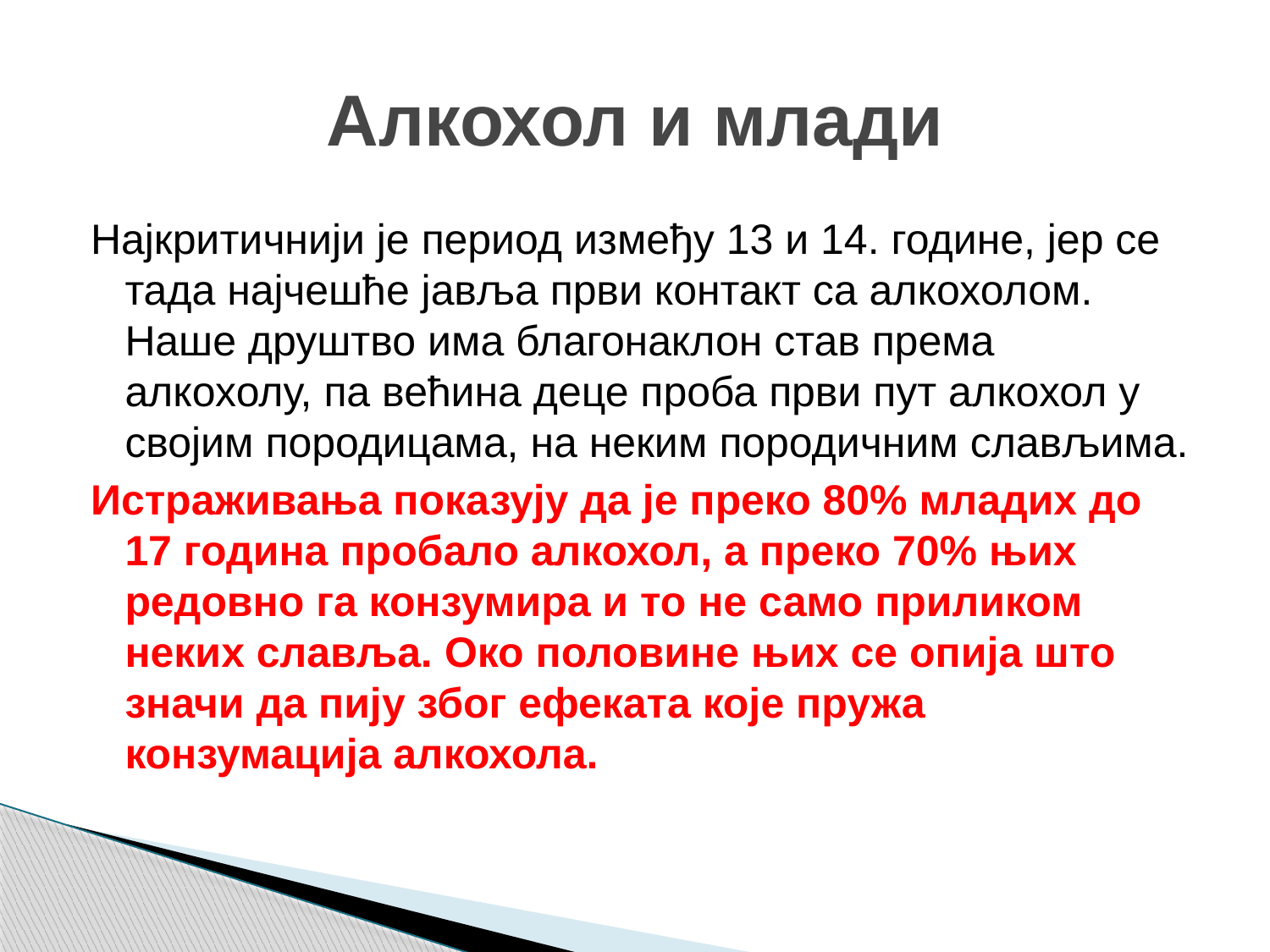

# Алкохол и млади
Најкритичнији је период између 13 и 14. године, јер се тада најчешће јавља први контакт са алкохолом. Наше друштво има благонаклон став према алкохолу, па већина деце проба први пут алкохол у својим породицама, на неким породичним слављима.
Истраживања показују да је преко 80% младих до 17 година пробало алкохол, а преко 70% њих редовно га конзумира и то не само приликом неких славља. Око половине њих се опија што значи да пију због ефеката које пружа конзумација алкохола.